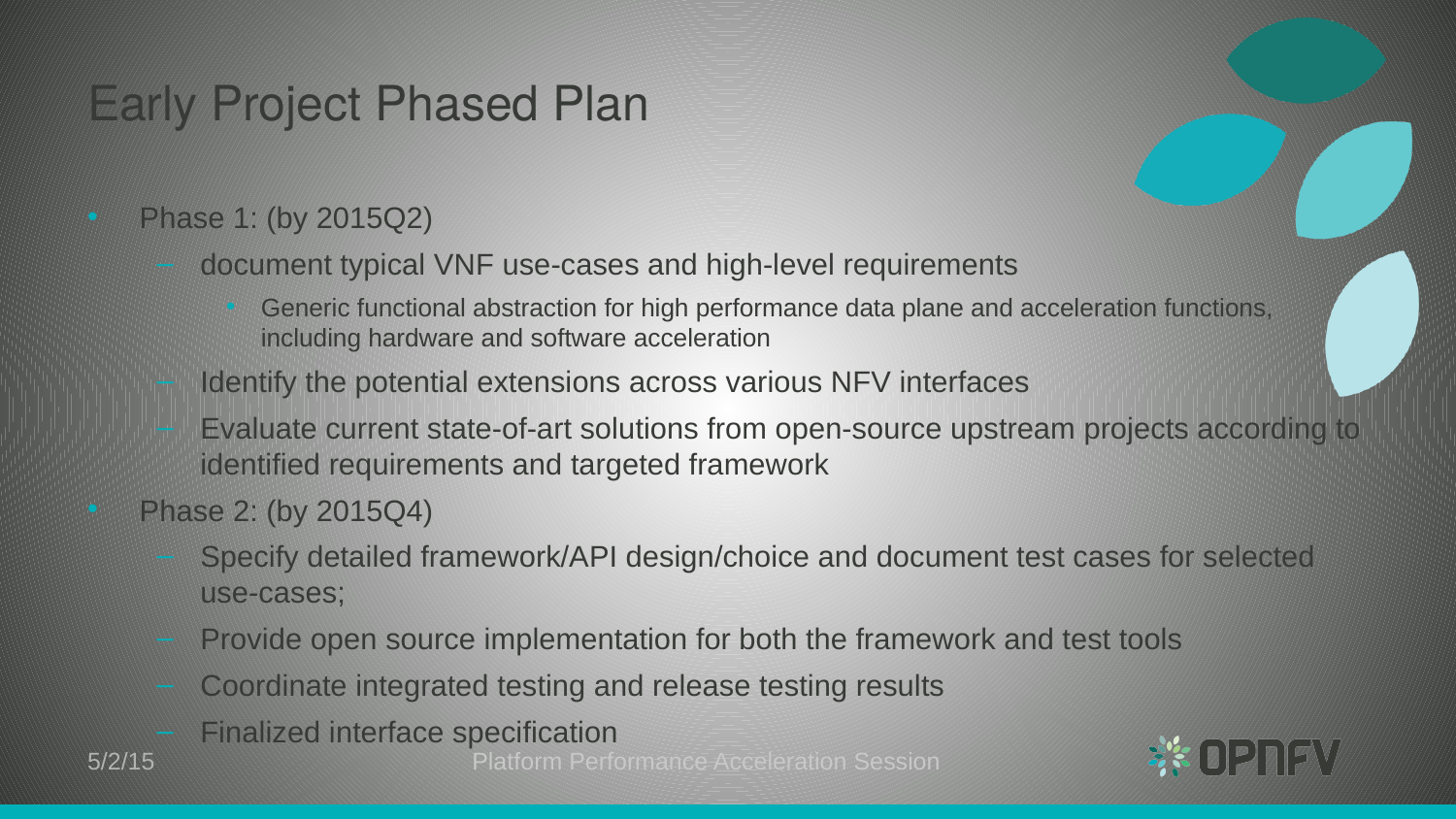

# Early Project Phased Plan
Phase 1: (by 2015Q2)
document typical VNF use-cases and high-level requirements
Generic functional abstraction for high performance data plane and acceleration functions, including hardware and software acceleration
Identify the potential extensions across various NFV interfaces
Evaluate current state-of-art solutions from open-source upstream projects according to identified requirements and targeted framework
Phase 2: (by 2015Q4)
Specify detailed framework/API design/choice and document test cases for selected use-cases;
Provide open source implementation for both the framework and test tools
Coordinate integrated testing and release testing results
Finalized interface specification

5/2/15
Platform Performance Acceleration Session